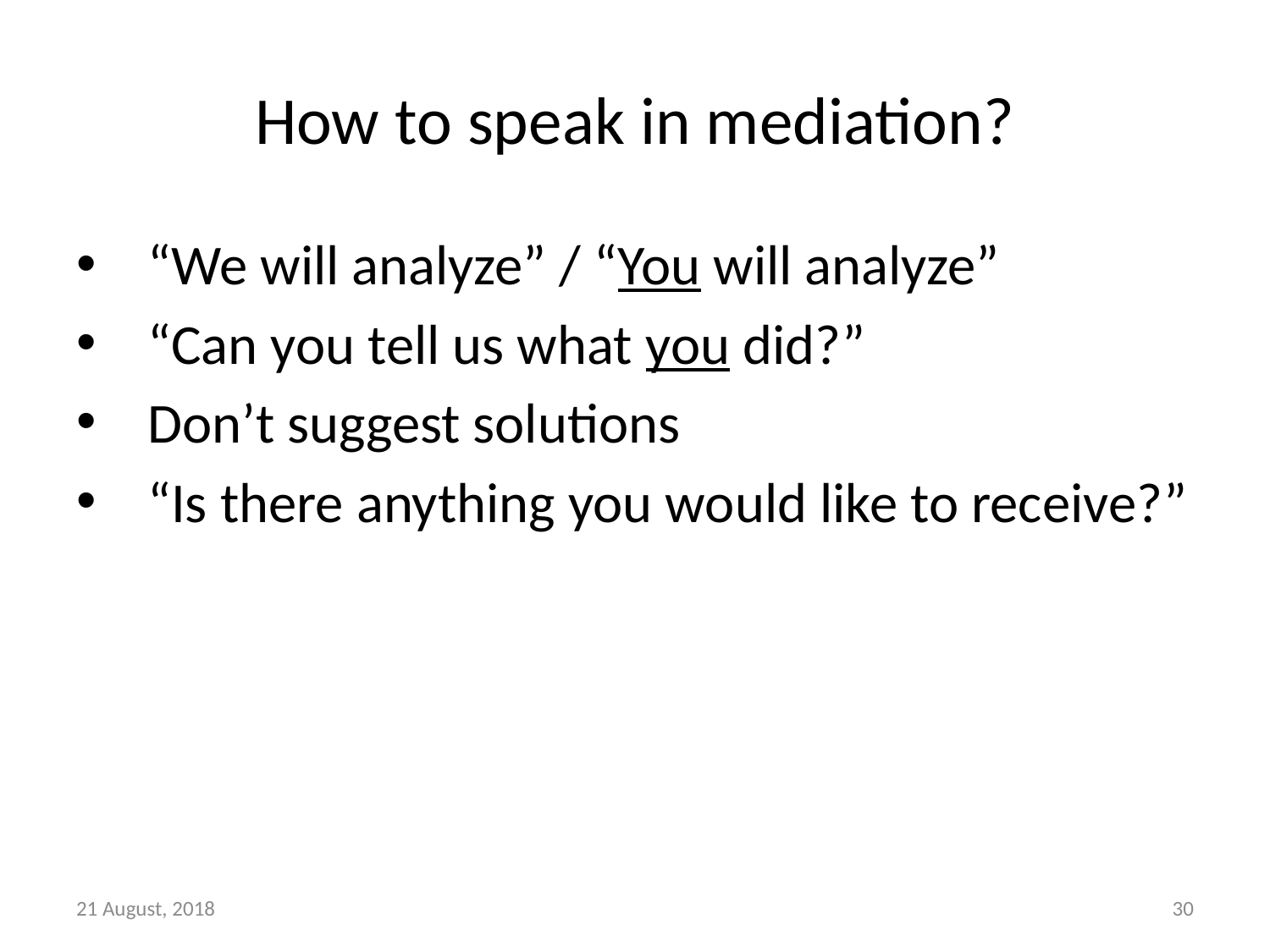

# How to speak in mediation?
“We will analyze” / “You will analyze”
“Can you tell us what you did?”
Don’t suggest solutions
“Is there anything you would like to receive?”
21 August, 2018
30